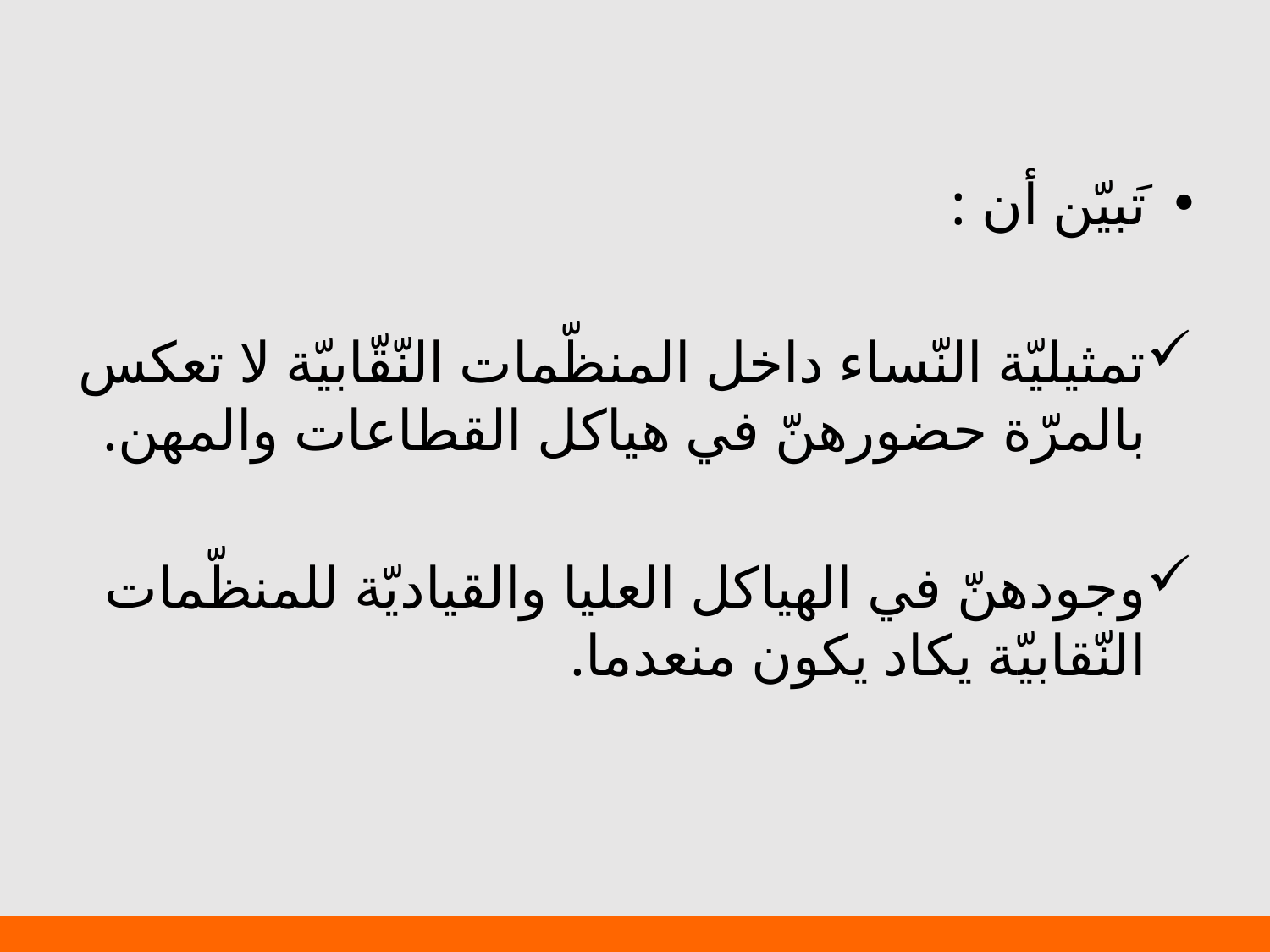

تَبيّن أن :

تمثيليّة النّساء داخل المنظّمات النّقّابيّة لا تعكس بالمرّة حضورهنّ في هياكل القطاعات والمهن.

وجودهنّ في الهياكل العليا والقياديّة للمنظّمات النّقابيّة يكاد يكون منعدما.